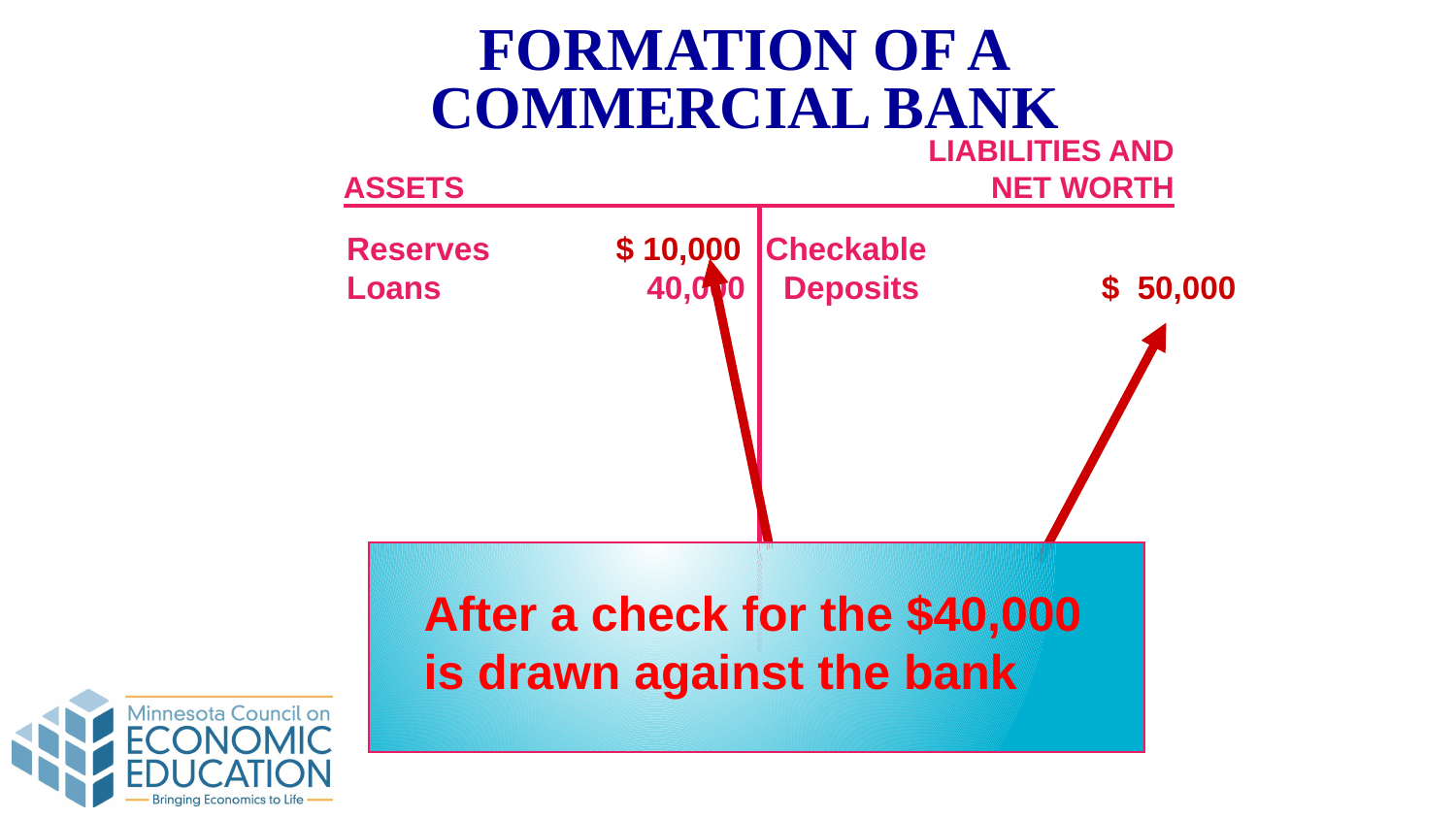

FORMATION OF A
COMMERCIAL BANK
LIABILITIES AND
NET WORTH
ASSETS

Reserves              $ 10,000
Loans		 40,000
Checkable
  Deposits	     $  50,000

After a check for the $40,000
is drawn against the bank